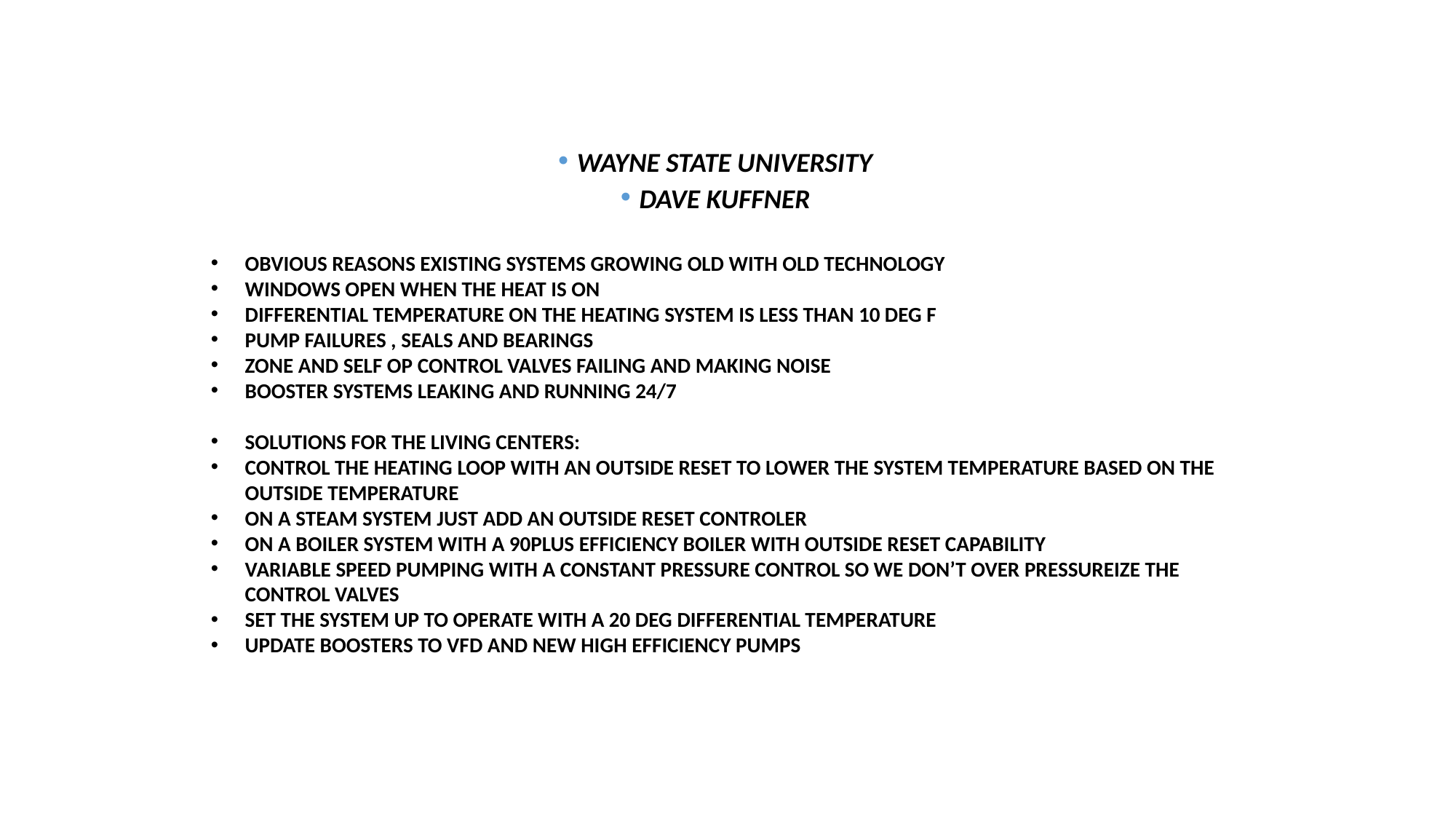

WAYNE STATE UNIVERSITY
DAVE KUFFNER

OBVIOUS REASONS EXISTING SYSTEMS GROWING OLD WITH OLD TECHNOLOGY
WINDOWS OPEN WHEN THE HEAT IS ON
DIFFERENTIAL TEMPERATURE ON THE HEATING SYSTEM IS LESS THAN 10 DEG F
PUMP FAILURES , SEALS AND BEARINGS
ZONE AND SELF OP CONTROL VALVES FAILING AND MAKING NOISE
BOOSTER SYSTEMS LEAKING AND RUNNING 24/7

SOLUTIONS FOR THE LIVING CENTERS:
CONTROL THE HEATING LOOP WITH AN OUTSIDE RESET TO LOWER THE SYSTEM TEMPERATURE BASED ON THE OUTSIDE TEMPERATURE
ON A STEAM SYSTEM JUST ADD AN OUTSIDE RESET CONTROLER
ON A BOILER SYSTEM WITH A 90PLUS EFFICIENCY BOILER WITH OUTSIDE RESET CAPABILITY
VARIABLE SPEED PUMPING WITH A CONSTANT PRESSURE CONTROL SO WE DON’T OVER PRESSUREIZE THE CONTROL VALVES
SET THE SYSTEM UP TO OPERATE WITH A 20 DEG DIFFERENTIAL TEMPERATURE
UPDATE BOOSTERS TO VFD AND NEW HIGH EFFICIENCY PUMPS